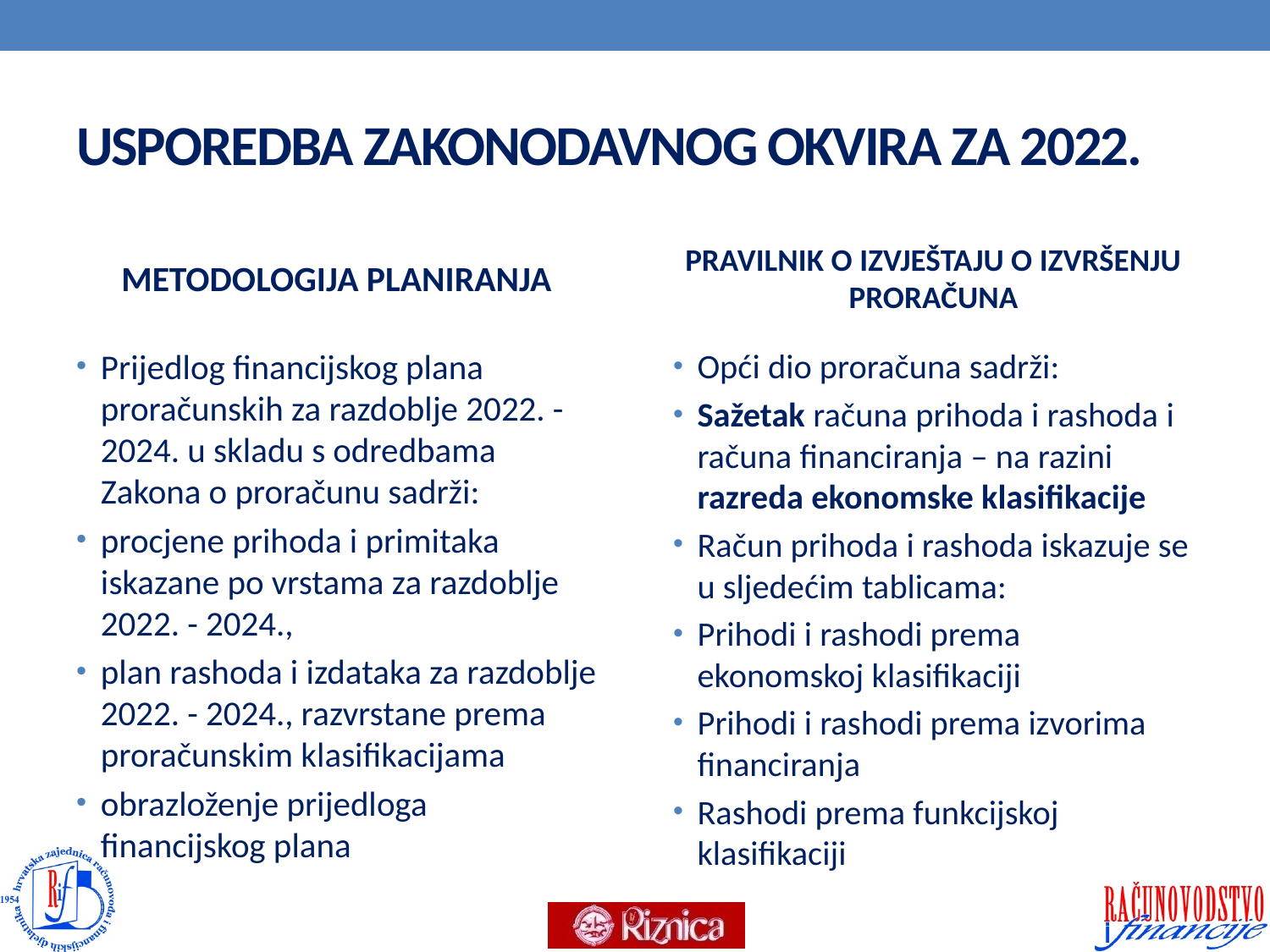

# USPOREDBA ZAKONODAVNOG OKVIRA ZA 2022.
METODOLOGIJA PLANIRANJA
PRAVILNIK O IZVJEŠTAJU O IZVRŠENJU PRORAČUNA
Prijedlog financijskog plana proračunskih za razdoblje 2022. - 2024. u skladu s odredbama Zakona o proračunu sadrži:
procjene prihoda i primitaka iskazane po vrstama za razdoblje 2022. - 2024.,
plan rashoda i izdataka za razdoblje 2022. - 2024., razvrstane prema proračunskim klasifikacijama
obrazloženje prijedloga financijskog plana
Opći dio proračuna sadrži:
Sažetak računa prihoda i rashoda i računa financiranja – na razini razreda ekonomske klasifikacije
Račun prihoda i rashoda iskazuje se u sljedećim tablicama:
Prihodi i rashodi prema ekonomskoj klasifikaciji
Prihodi i rashodi prema izvorima financiranja
Rashodi prema funkcijskoj klasifikaciji